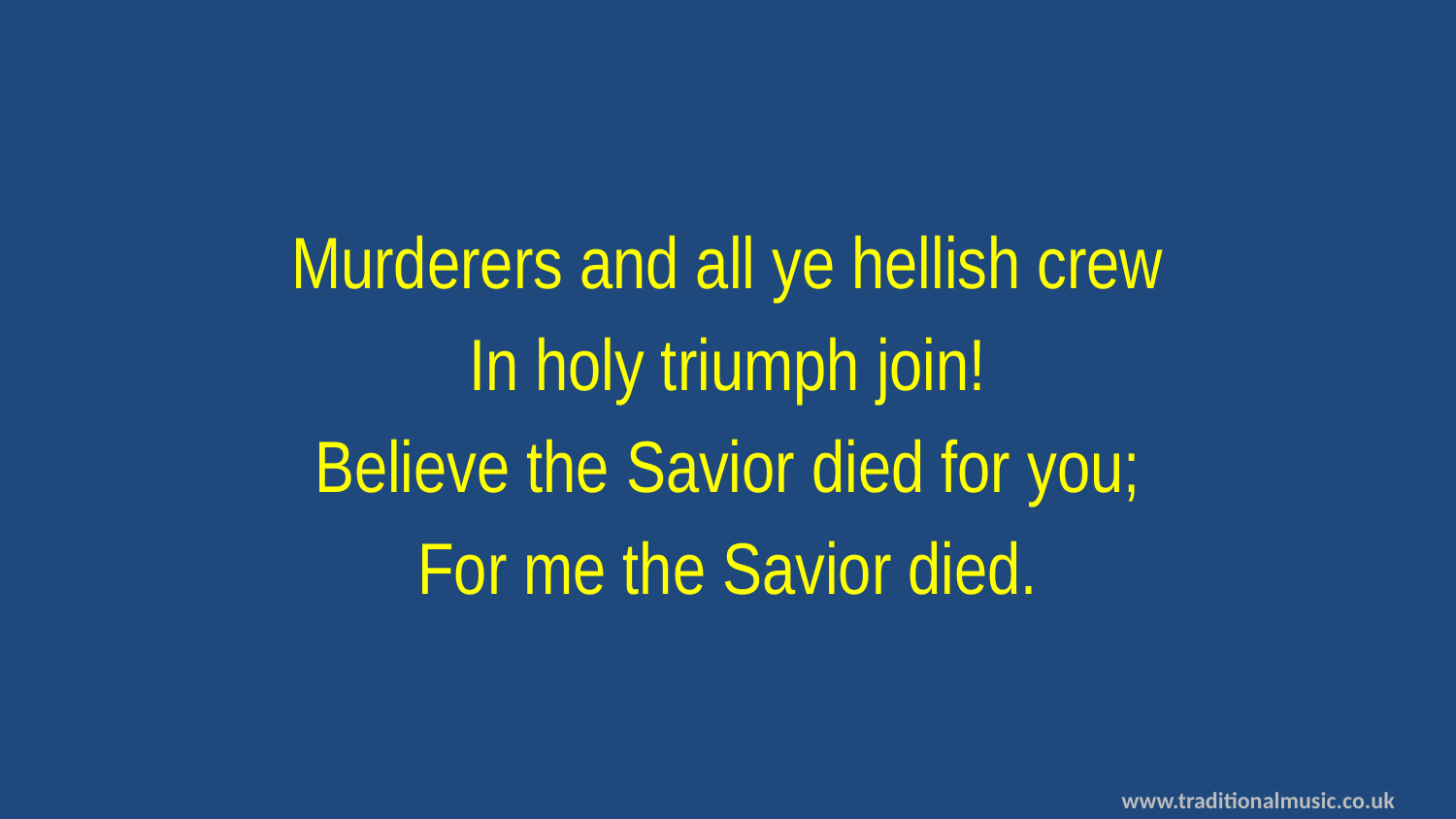

Murderers and all ye hellish crew
In holy triumph join!
Believe the Savior died for you;
For me the Savior died.